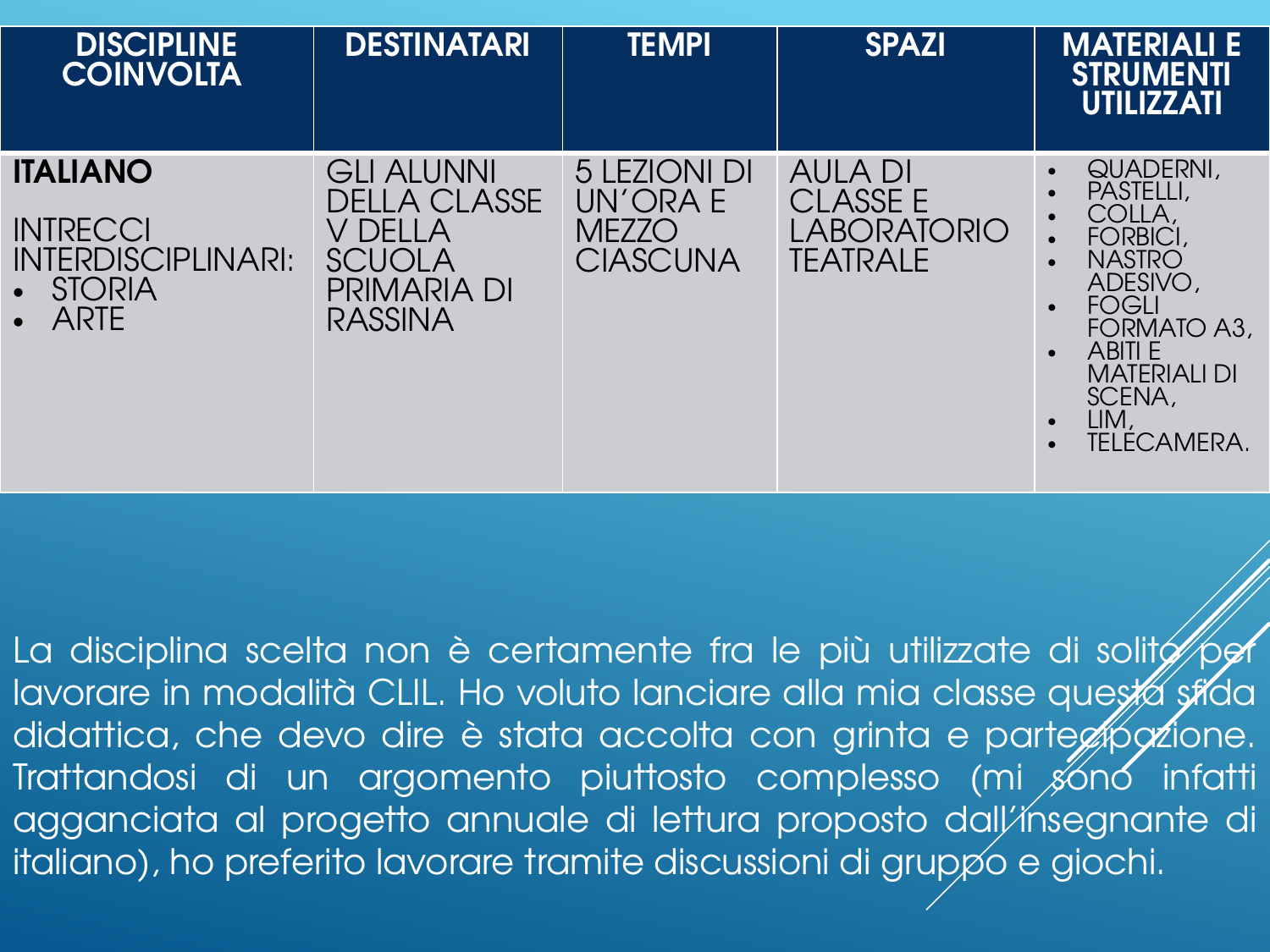

#
| DISCIPLINE COINVOLTA | DESTINATARI | TEMPI | SPAZI | MATERIALI E STRUMENTI UTILIZZATI |
| --- | --- | --- | --- | --- |
| ITALIANO INTRECCI INTERDISCIPLINARI: STORIA ARTE | GLI ALUNNI DELLA CLASSE V DELLA SCUOLA PRIMARIA DI RASSINA | 5 LEZIONI DI UN’ORA E MEZZO CIASCUNA | AULA DI CLASSE E LABORATORIO TEATRALE | QUADERNI, PASTELLI, COLLA, FORBICI, NASTRO ADESIVO, FOGLI FORMATO A3, ABITI E MATERIALI DI SCENA, LIM, TELECAMERA. |
La disciplina scelta non è certamente fra le più utilizzate di solito per lavorare in modalità CLIL. Ho voluto lanciare alla mia classe questa sfida didattica, che devo dire è stata accolta con grinta e partecipazione. Trattandosi di un argomento piuttosto complesso (mi sono infatti agganciata al progetto annuale di lettura proposto dall’insegnante di italiano), ho preferito lavorare tramite discussioni di gruppo e giochi.